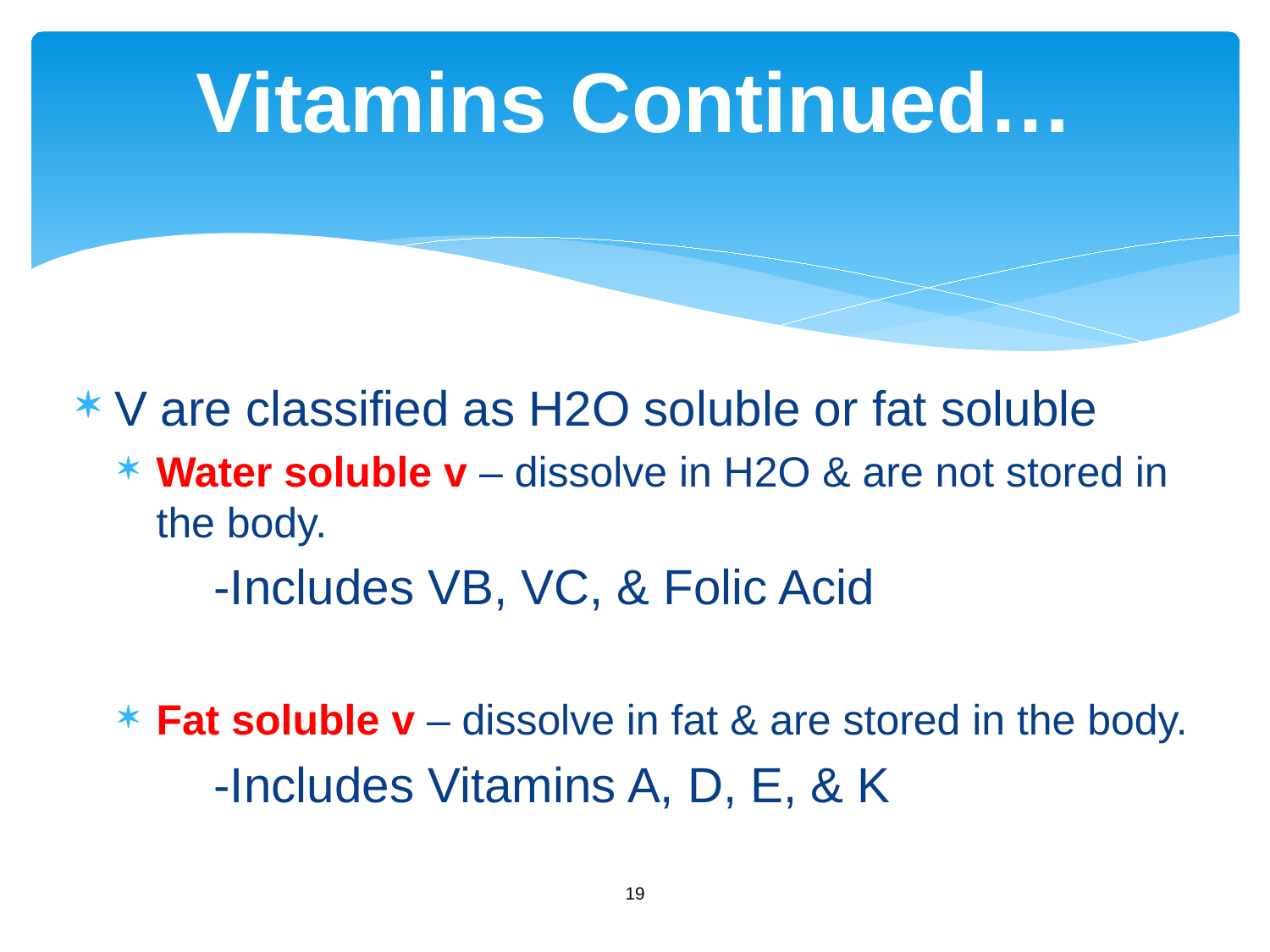

# Vitamins Continued…
V are classified as H2O soluble or fat soluble
Water soluble v – dissolve in H2O & are not stored in the body.
          -Includes VB, VC, & Folic Acid

Fat soluble v – dissolve in fat & are stored in the body.
          -Includes Vitamins A, D, E, & K
19